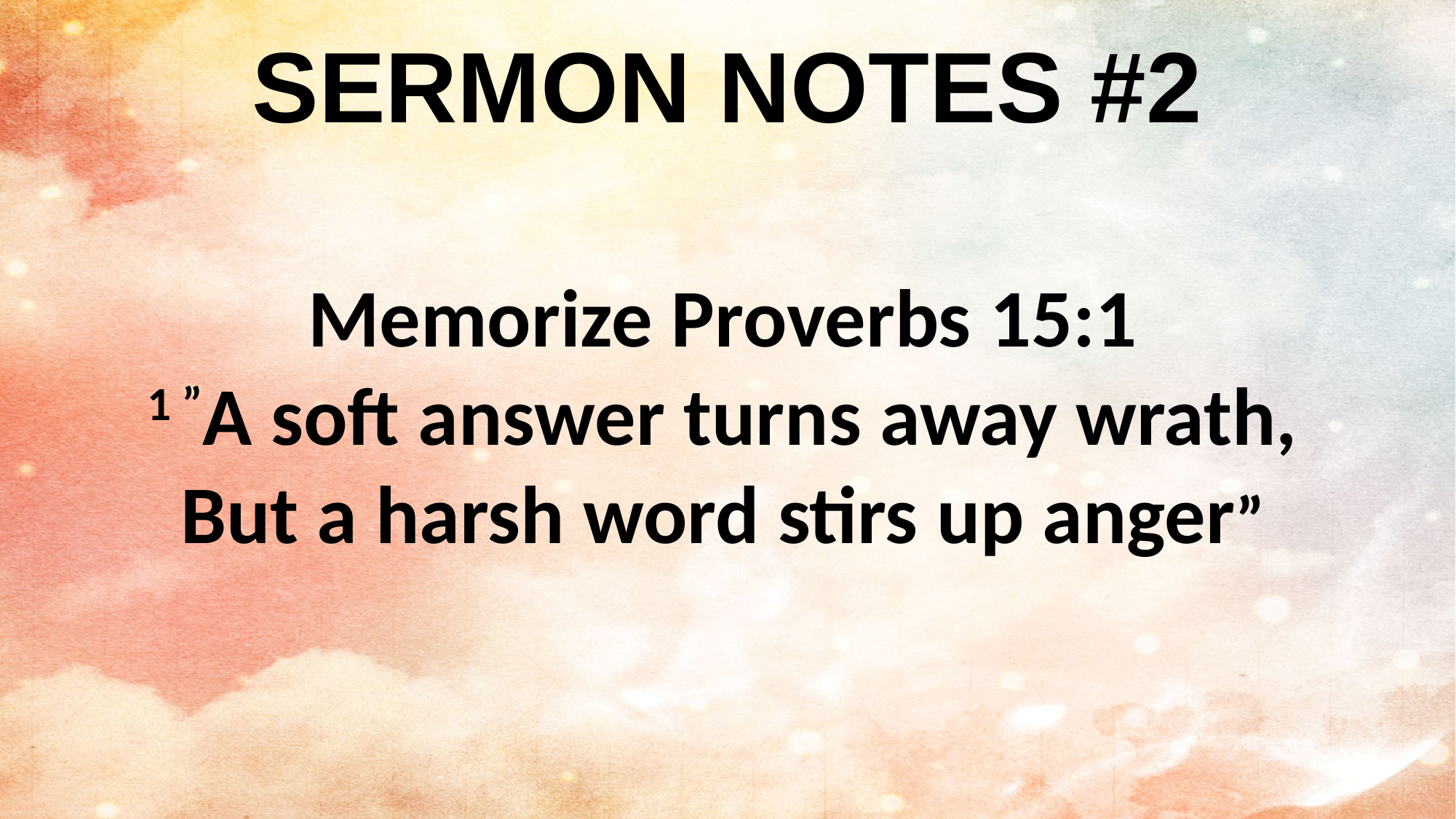

SERMON NOTES #2

Memorize Proverbs 15:1
1 ”A soft answer turns away wrath,
But a harsh word stirs up anger”